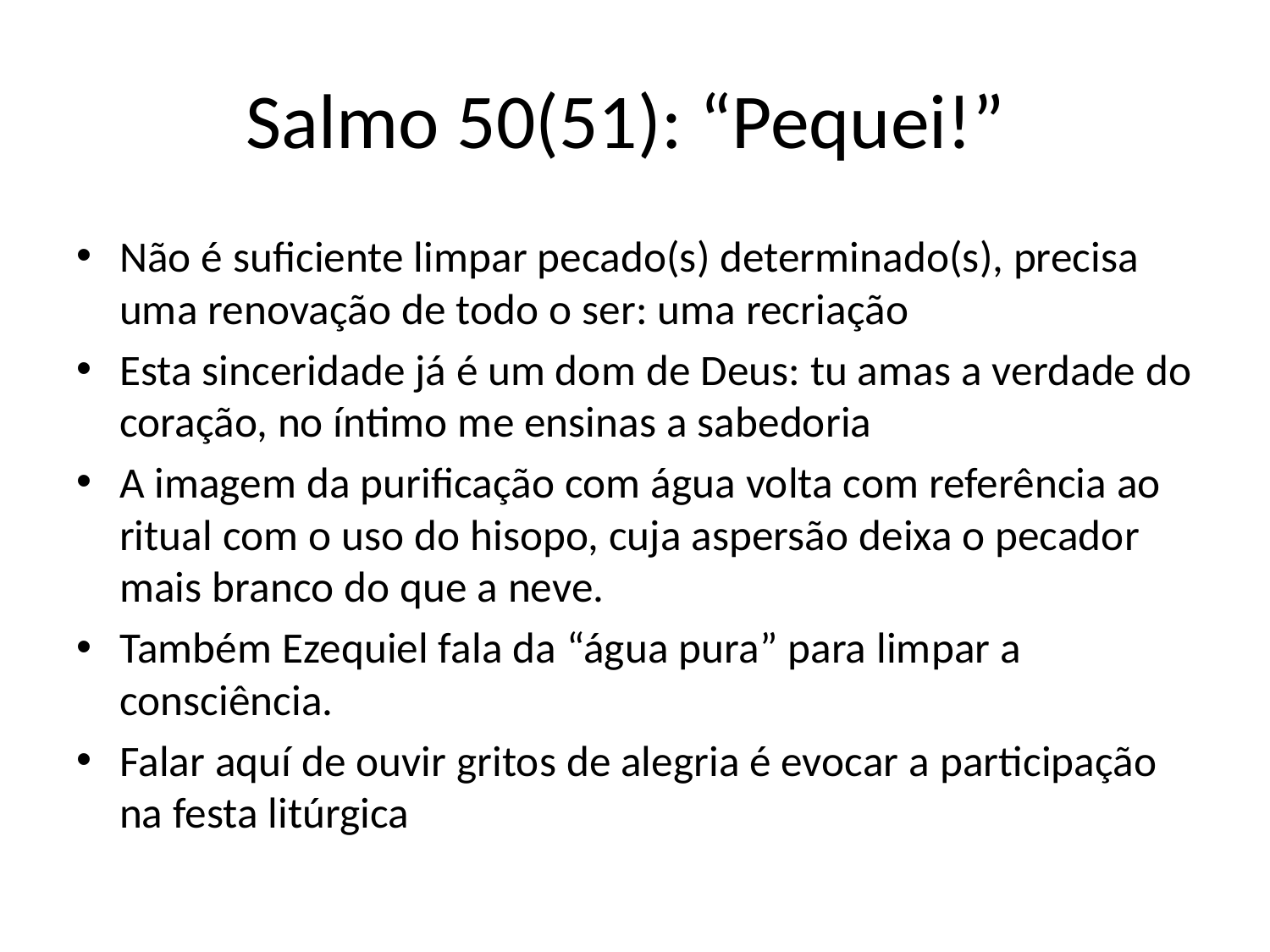

# Salmo 50(51): “Pequei!”
Não é suficiente limpar pecado(s) determinado(s), precisa uma renovação de todo o ser: uma recriação
Esta sinceridade já é um dom de Deus: tu amas a verdade do coração, no íntimo me ensinas a sabedoria
A imagem da purificação com água volta com referência ao ritual com o uso do hisopo, cuja aspersão deixa o pecador mais branco do que a neve.
Também Ezequiel fala da “água pura” para limpar a consciência.
Falar aquí de ouvir gritos de alegria é evocar a participação na festa litúrgica